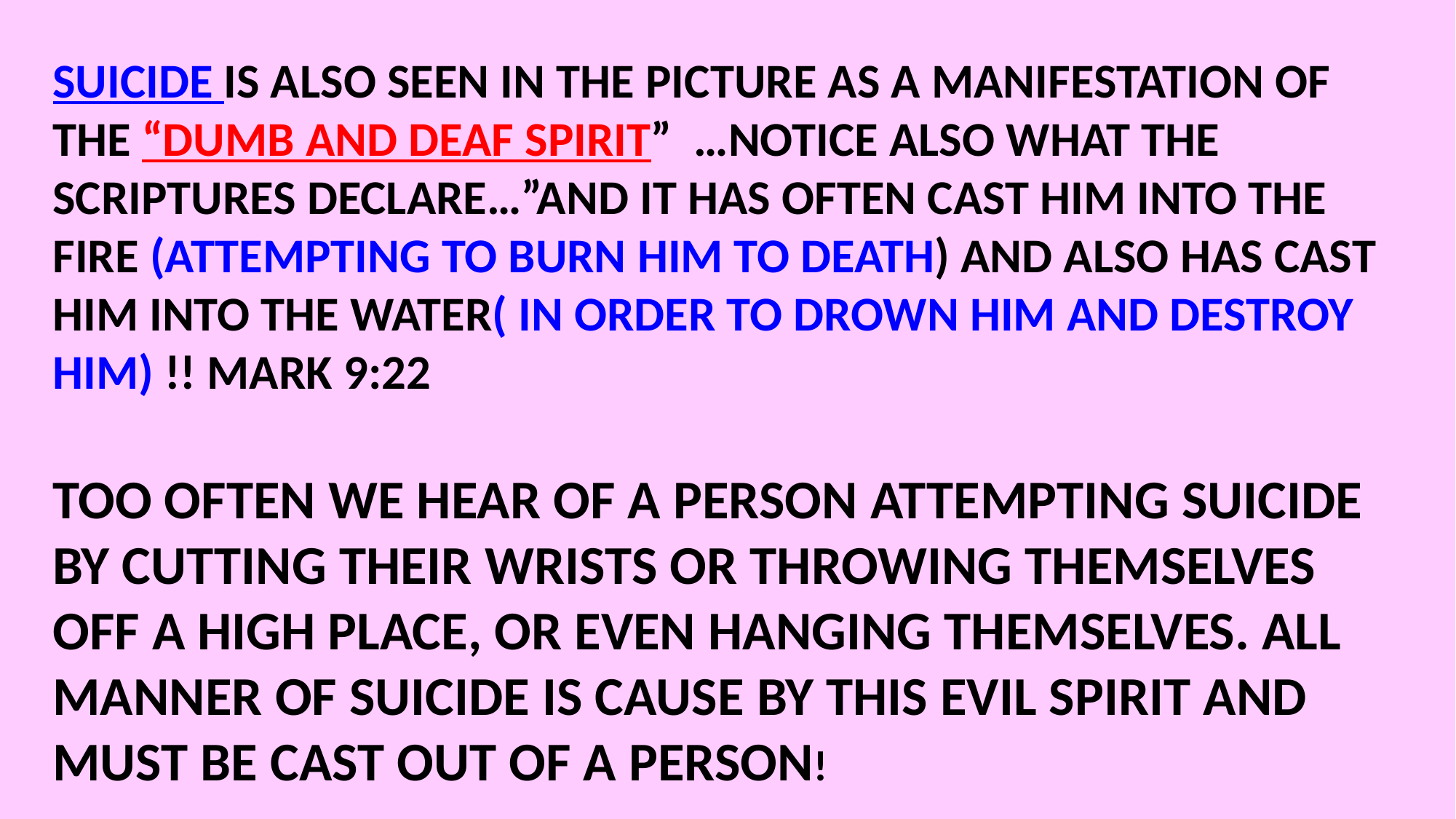

SUICIDE IS ALSO SEEN IN THE PICTURE AS A MANIFESTATION OF THE “DUMB AND DEAF SPIRIT”  …NOTICE ALSO WHAT THE SCRIPTURES DECLARE…”AND IT HAS OFTEN CAST HIM INTO THE FIRE (ATTEMPTING TO BURN HIM TO DEATH) AND ALSO HAS CAST HIM INTO THE WATER( IN ORDER TO DROWN HIM AND DESTROY HIM) !! MARK 9:22

TOO OFTEN WE HEAR OF A PERSON ATTEMPTING SUICIDE BY CUTTING THEIR WRISTS OR THROWING THEMSELVES OFF A HIGH PLACE, OR EVEN HANGING THEMSELVES. ALL MANNER OF SUICIDE IS CAUSE BY THIS EVIL SPIRIT AND MUST BE CAST OUT OF A PERSON!